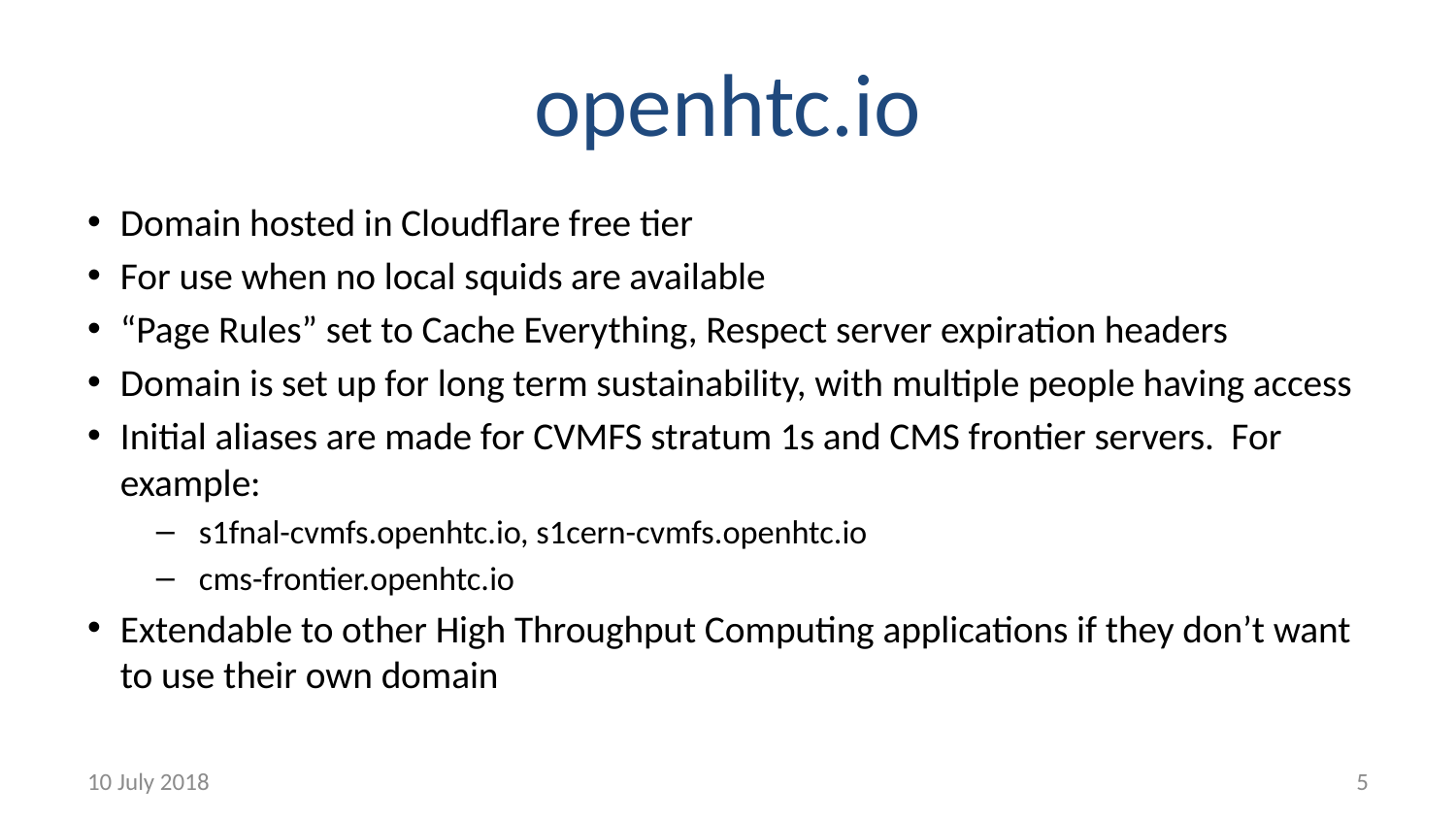

# openhtc.io
Domain hosted in Cloudflare free tier
For use when no local squids are available
“Page Rules” set to Cache Everything, Respect server expiration headers
Domain is set up for long term sustainability, with multiple people having access
Initial aliases are made for CVMFS stratum 1s and CMS frontier servers.  For example:
s1fnal-cvmfs.openhtc.io, s1cern-cvmfs.openhtc.io
cms-frontier.openhtc.io
Extendable to other High Throughput Computing applications if they don’t want to use their own domain
10 July 2018
5